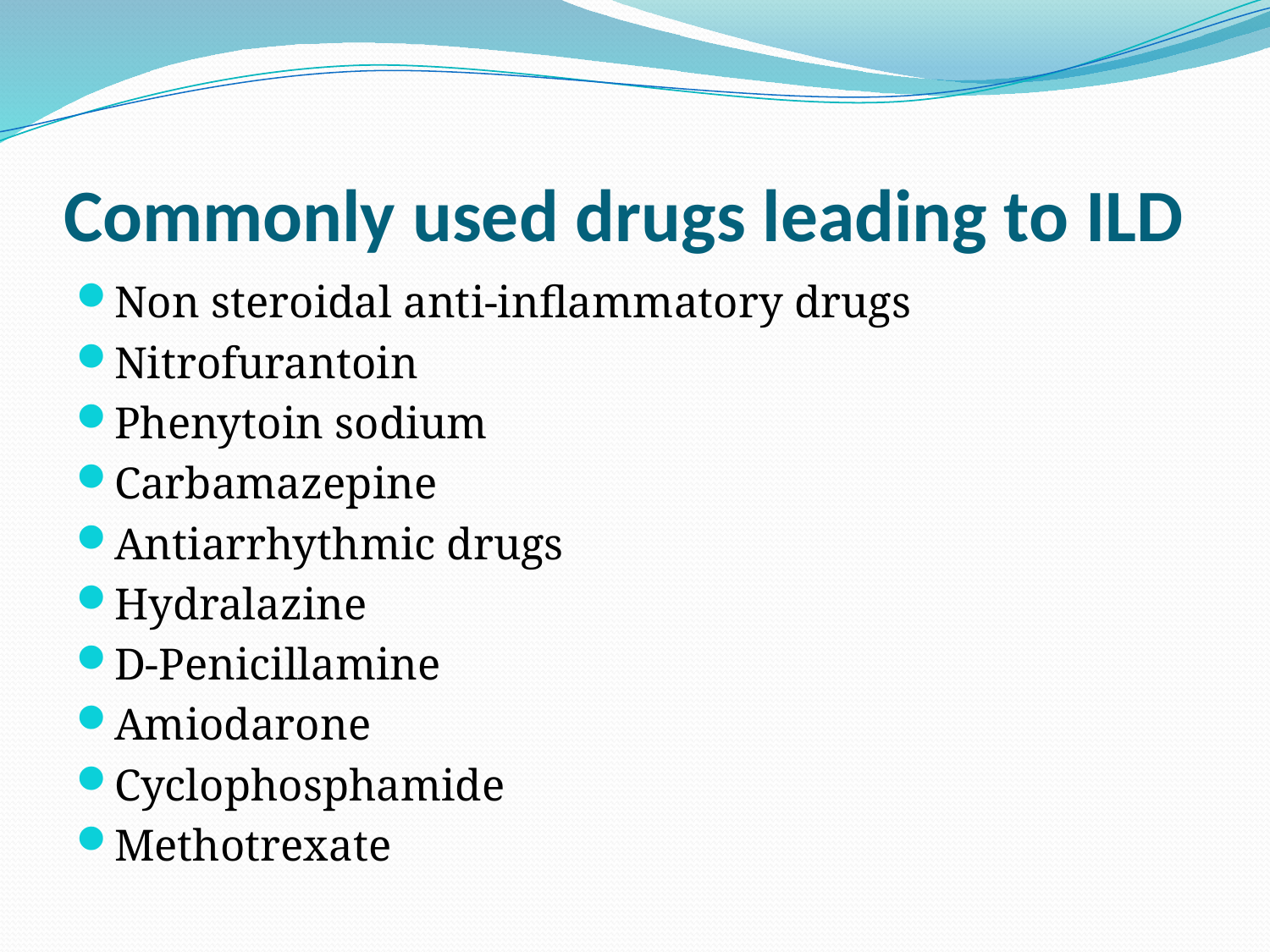

# Commonly used drugs leading to ILD
Non steroidal anti-inflammatory drugs
Nitrofurantoin
Phenytoin sodium
Carbamazepine
Antiarrhythmic drugs
Hydralazine
D-Penicillamine
Amiodarone
Cyclophosphamide
Methotrexate